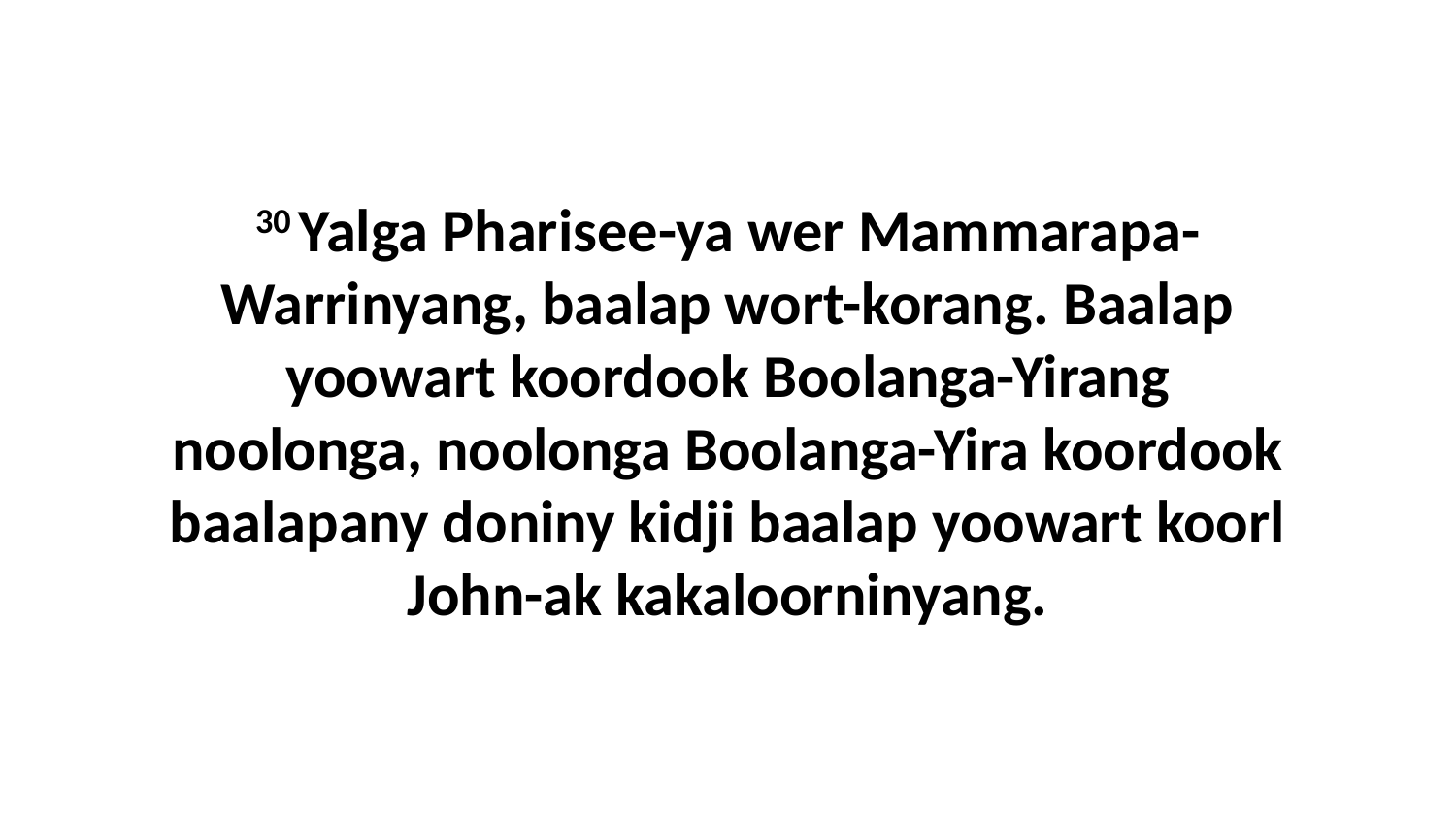

30 Yalga Pharisee-ya wer Mammarapa-Warrinyang, baalap wort-korang. Baalap yoowart koordook Boolanga-Yirang noolonga, noolonga Boolanga-Yira koordook baalapany doniny kidji baalap yoowart koorl John-ak kakaloorninyang.